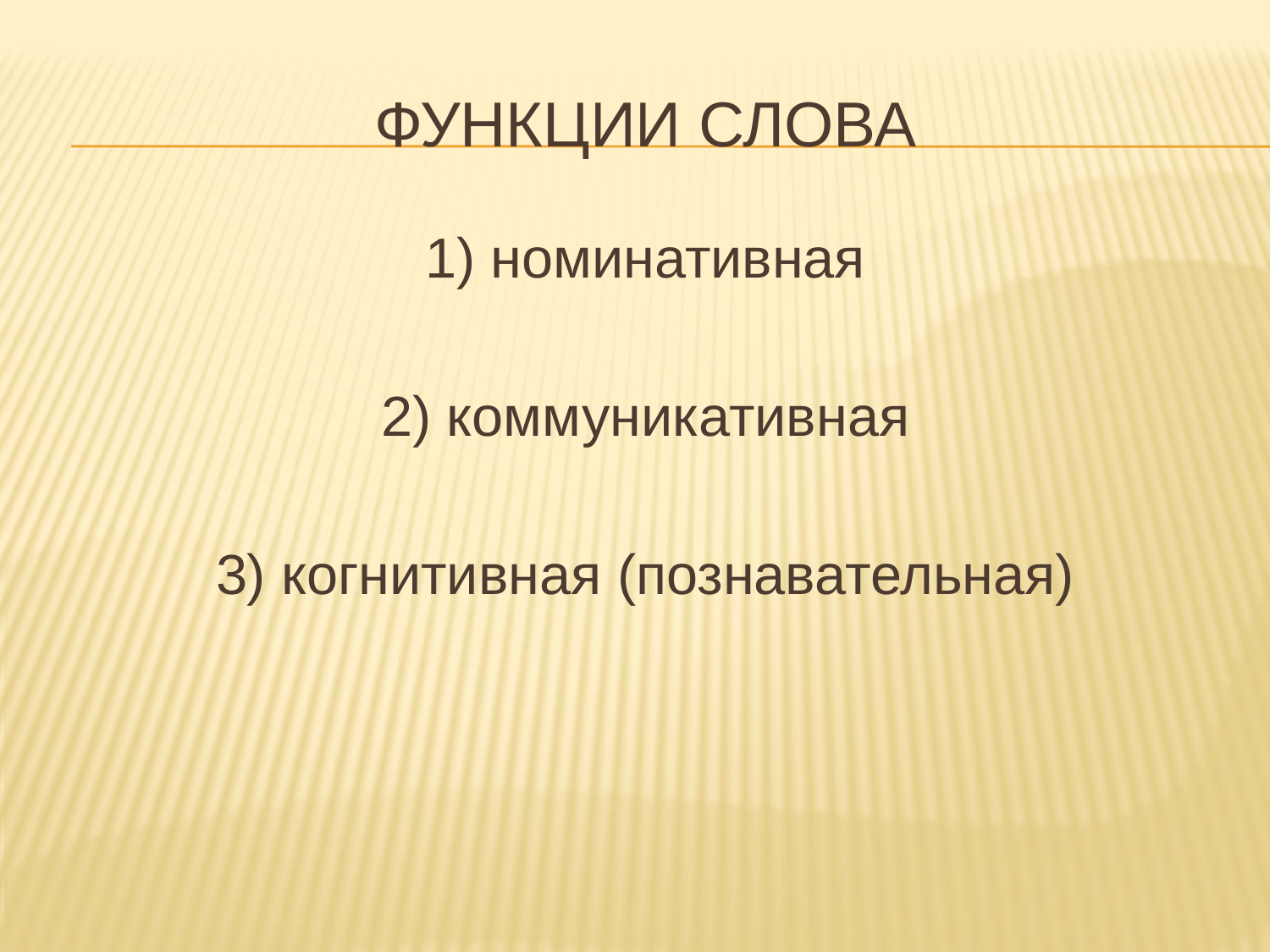

# Функции слова
1) номинативная

2) коммуникативная

3) когнитивная (познавательная)